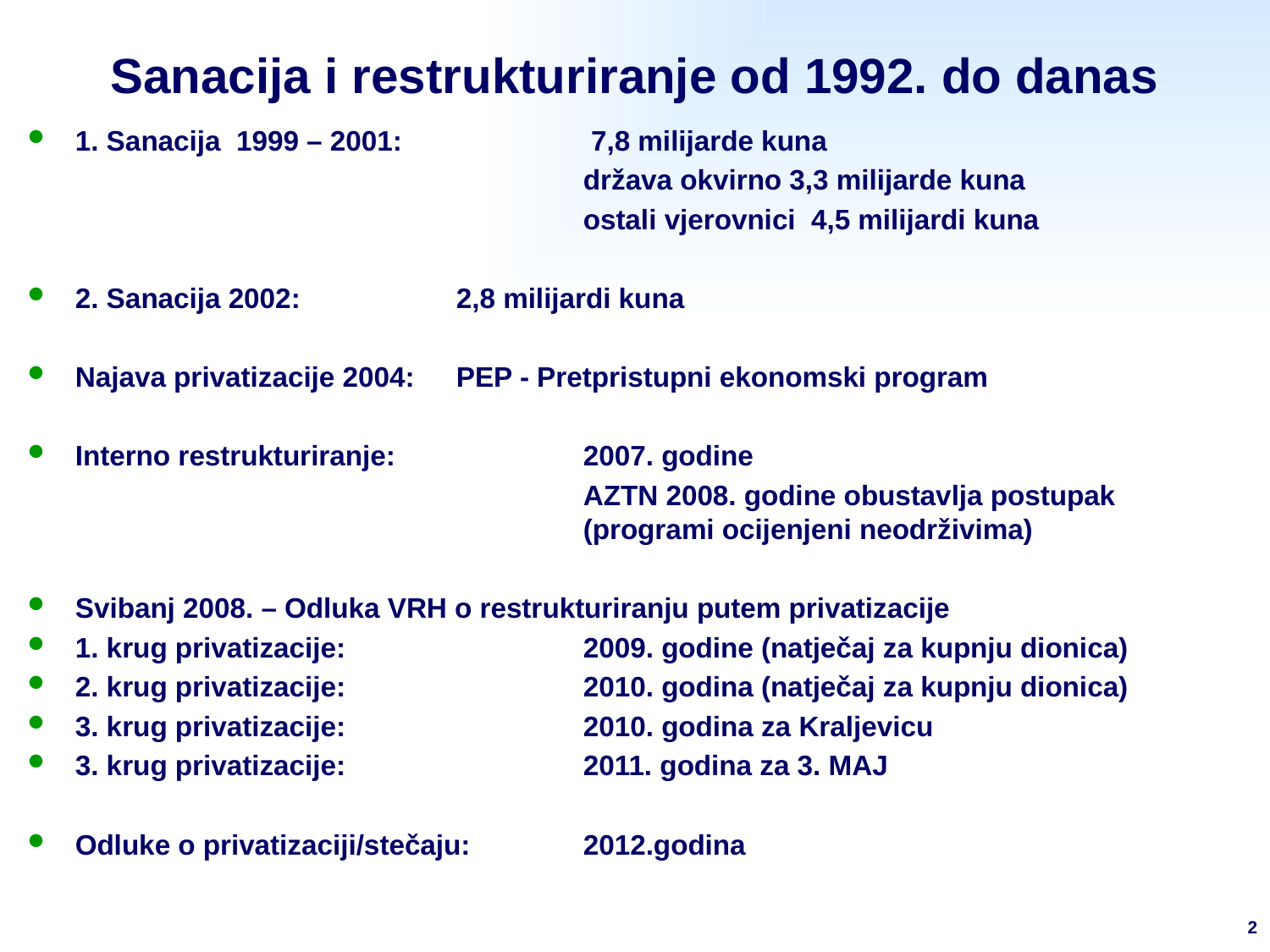

# Sanacija i restrukturiranje od 1992. do danas
1. Sanacija  1999 – 2001:		 7,8 milijarde kuna
					država okvirno 3,3 milijarde kuna
					ostali vjerovnici  4,5 milijardi kuna

2. Sanacija 2002:		2,8 milijardi kuna

Najava privatizacije 2004:	PEP - Pretpristupni ekonomski program

Interno restrukturiranje:		2007. godine
					AZTN 2008. godine obustavlja postupak 					(programi ocijenjeni neodrživima)

Svibanj 2008. – Odluka VRH o restrukturiranju putem privatizacije
1. krug privatizacije:		2009. godine (natječaj za kupnju dionica)
2. krug privatizacije:		2010. godina (natječaj za kupnju dionica)
3. krug privatizacije:		2010. godina za Kraljevicu
3. krug privatizacije:		2011. godina za 3. MAJ

Odluke o privatizaciji/stečaju:	2012.godina

2